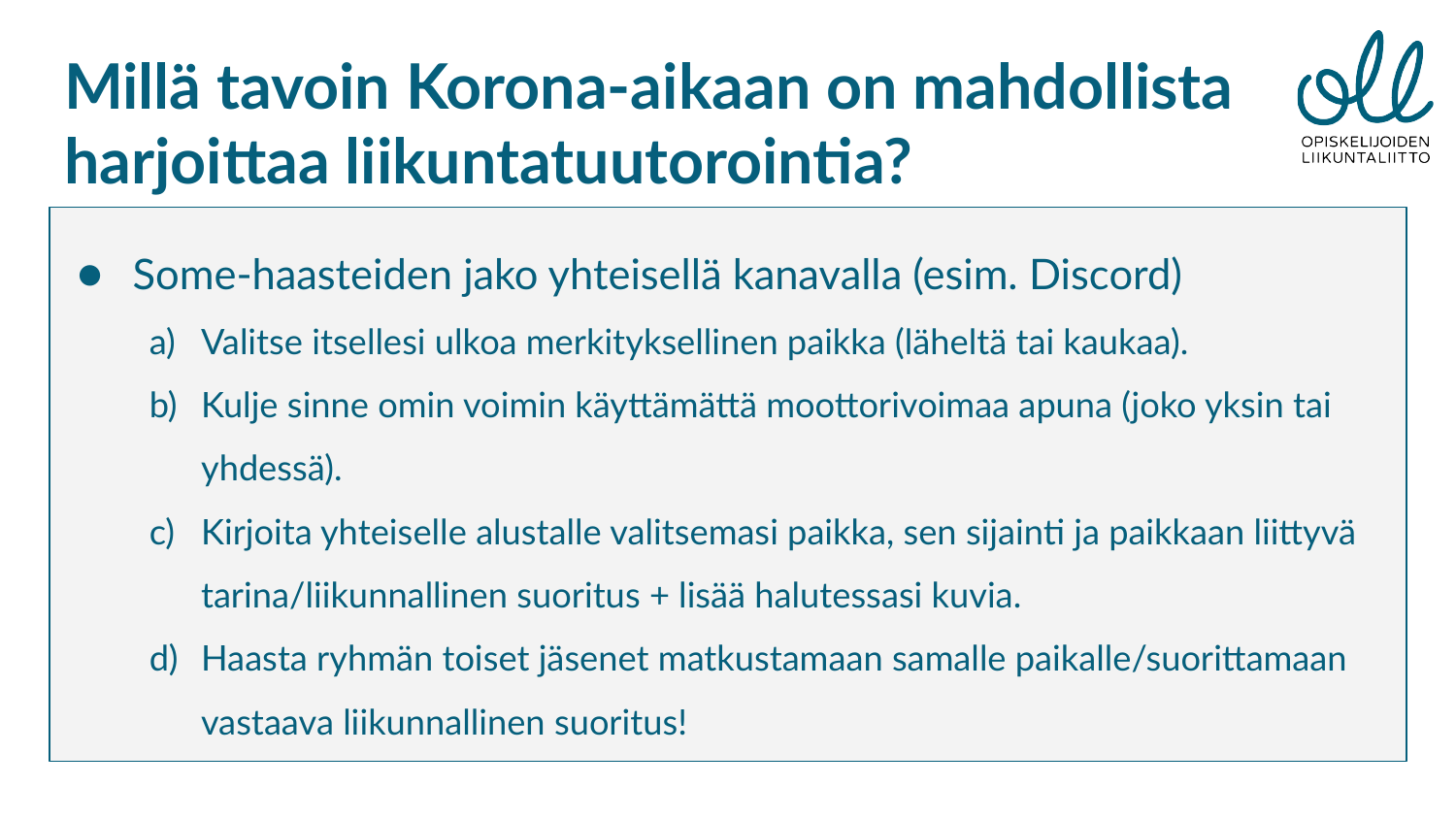

# Millä tavoin Korona-aikaan on mahdollista harjoittaa liikuntatuutorointia?

Some-haasteiden jako yhteisellä kanavalla (esim. Discord)
Valitse itsellesi ulkoa merkityksellinen paikka (läheltä tai kaukaa).
Kulje sinne omin voimin käyttämättä moottorivoimaa apuna (joko yksin tai yhdessä).
Kirjoita yhteiselle alustalle valitsemasi paikka, sen sijainti ja paikkaan liittyvä tarina/liikunnallinen suoritus + lisää halutessasi kuvia.
Haasta ryhmän toiset jäsenet matkustamaan samalle paikalle/suorittamaan vastaava liikunnallinen suoritus!